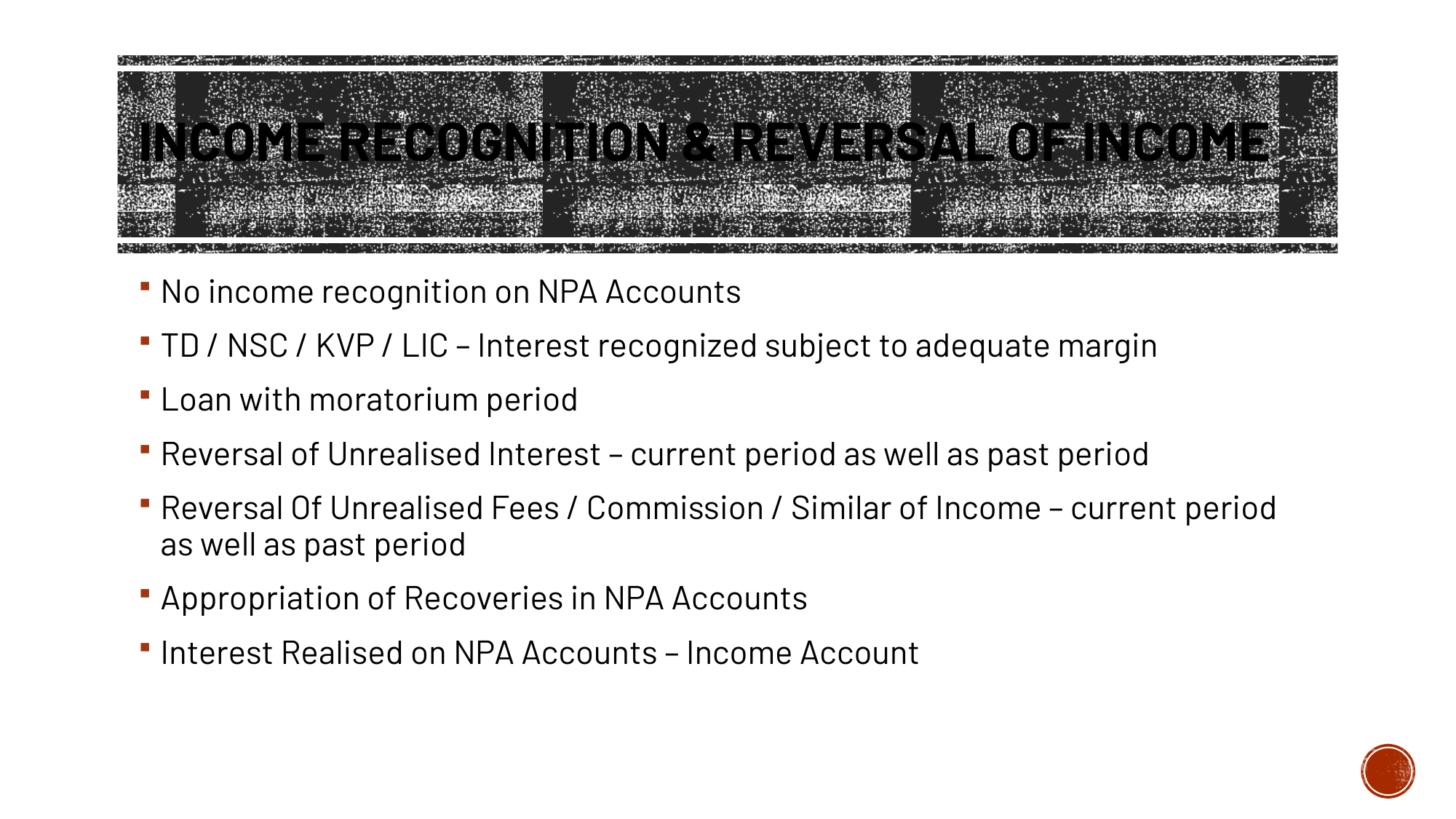

# Income Recognition & Reversal Of Income

No income recognition on NPA Accounts
TD / NSC / KVP / LIC – Interest recognized subject to adequate margin
Loan with moratorium period
Reversal of Unrealised Interest – current period as well as past period
Reversal Of Unrealised Fees / Commission / Similar of Income – current period as well as past period
﻿Appropriation of Recoveries in NPA Accounts
﻿﻿Interest Realised on NPA Accounts – Income Account

CA Ritesh Agarwal, S. Jaykishan